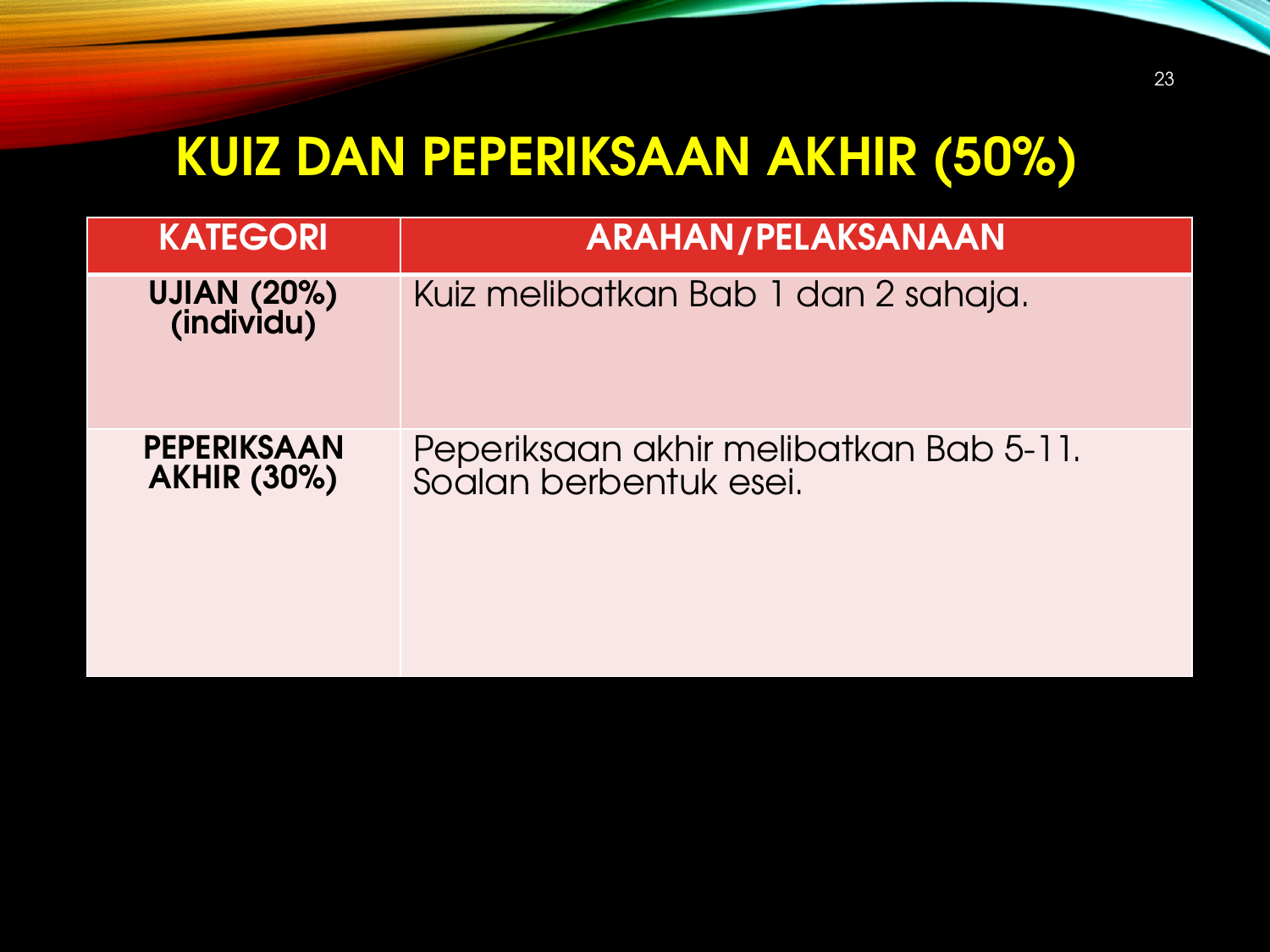

23
# KUIZ DAN PEPERIKSAAN AKHIR (50%)
| KATEGORI | ARAHAN/PELAKSANAAN |
| --- | --- |
| UJIAN (20%) (individu) | Kuiz melibatkan Bab 1 dan 2 sahaja. |
| PEPERIKSAAN AKHIR (30%) | Peperiksaan akhir melibatkan Bab 5-11. Soalan berbentuk esei. |